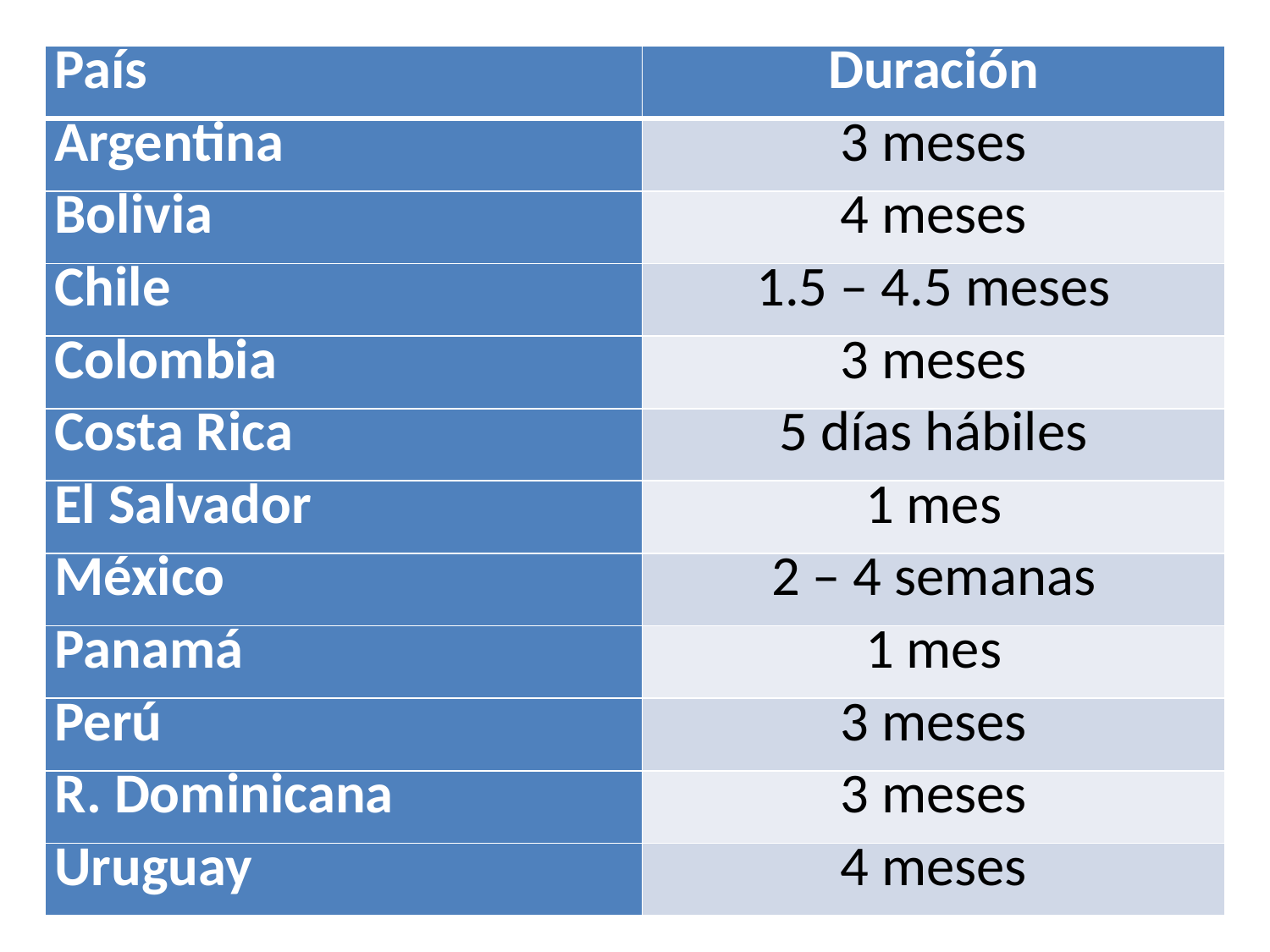

| País | Duración |
| --- | --- |
| Argentina | 3 meses |
| Bolivia | 4 meses |
| Chile | 1.5 – 4.5 meses |
| Colombia | 3 meses |
| Costa Rica | 5 días hábiles |
| El Salvador | 1 mes |
| México | 2 – 4 semanas |
| Panamá | 1 mes |
| Perú | 3 meses |
| R. Dominicana | 3 meses |
| Uruguay | 4 meses |